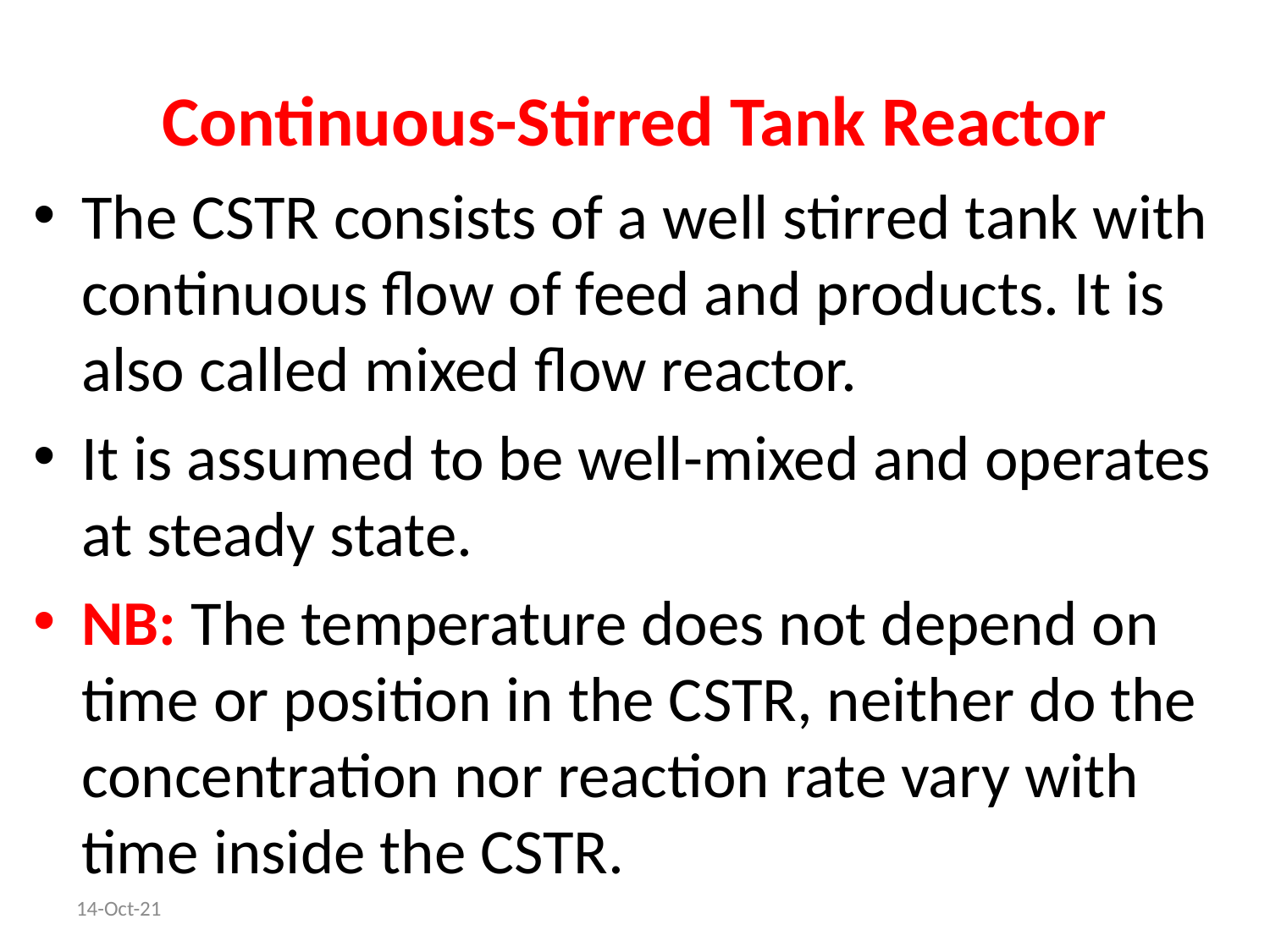

# Continuous-Stirred Tank Reactor
The CSTR consists of a well stirred tank with continuous flow of feed and products. It is also called mixed flow reactor.
It is assumed to be well-mixed and operates at steady state.
NB: The temperature does not depend on time or position in the CSTR, neither do the concentration nor reaction rate vary with time inside the CSTR.

14-Oct-21